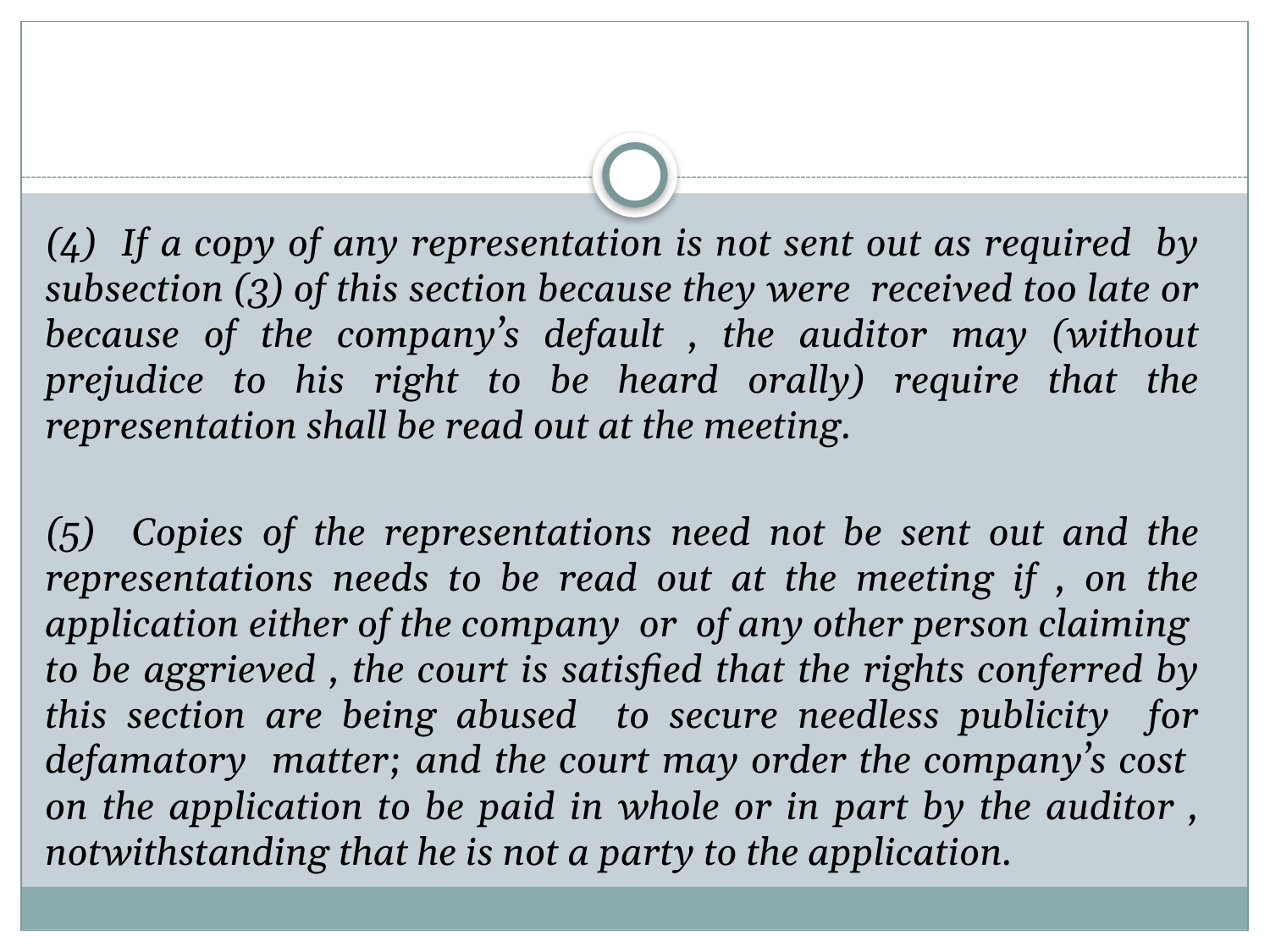

(4)  If a copy of any representation is not sent out as required  by subsection (3) of this section because they were  received too late or because of the company’s default , the auditor may (without prejudice to his right to be heard orally) require that the representation shall be read out at the meeting.

(5)  Copies of the representations need not be sent out and the representations needs to be read out at the meeting if , on the application either of the company  or  of any other person claiming  to be aggrieved , the court is satisfied that the rights conferred by this section are being abused  to secure needless publicity  for defamatory  matter; and the court may order the company’s cost  on the application to be paid in whole or in part by the auditor , notwithstanding that he is not a party to the application.